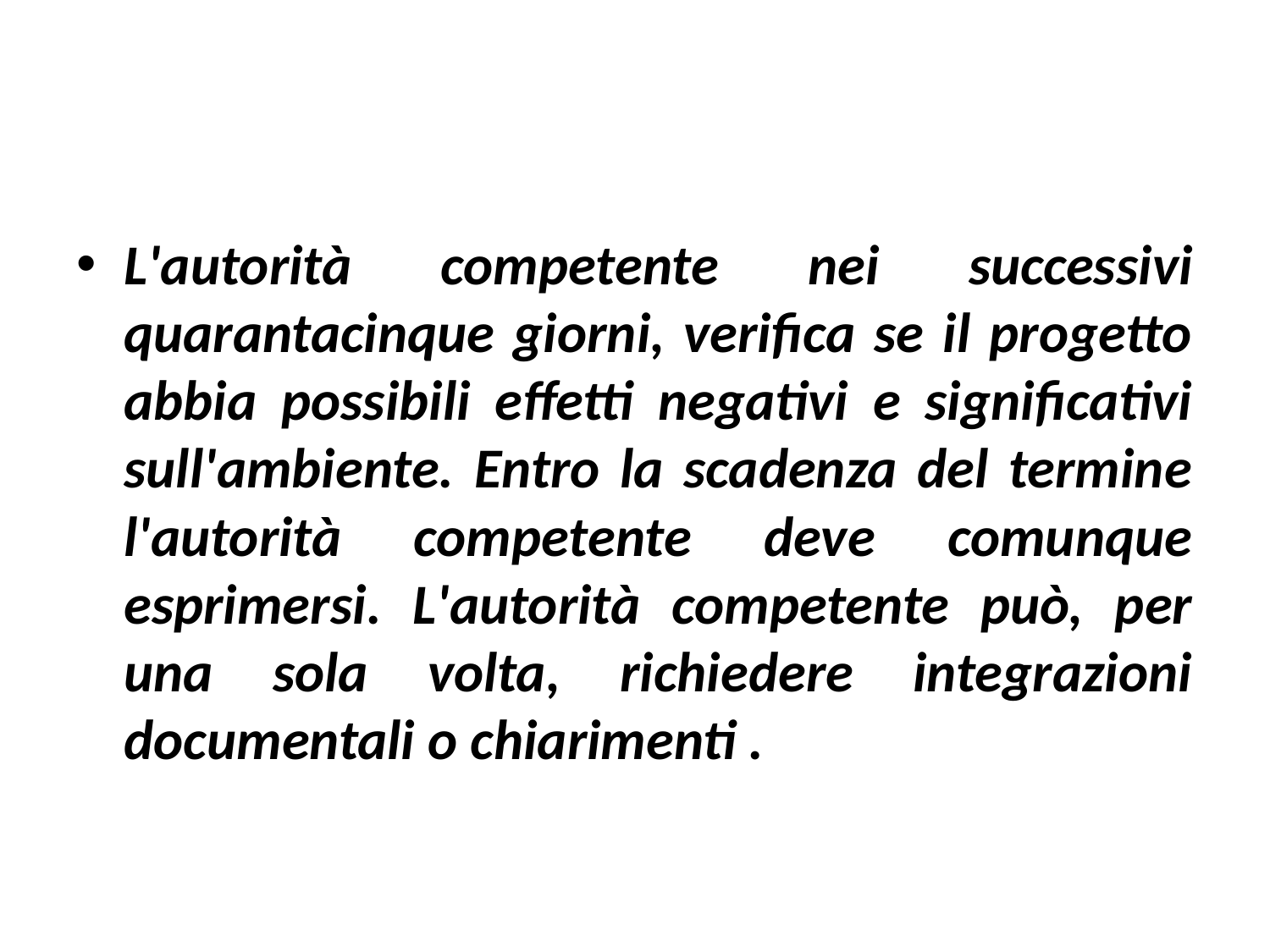

#
L'autorità competente nei successivi quarantacinque giorni, verifica se il progetto abbia possibili effetti negativi e significativi sull'ambiente. Entro la scadenza del termine l'autorità competente deve comunque esprimersi. L'autorità competente può, per una sola volta, richiedere integrazioni documentali o chiarimenti .